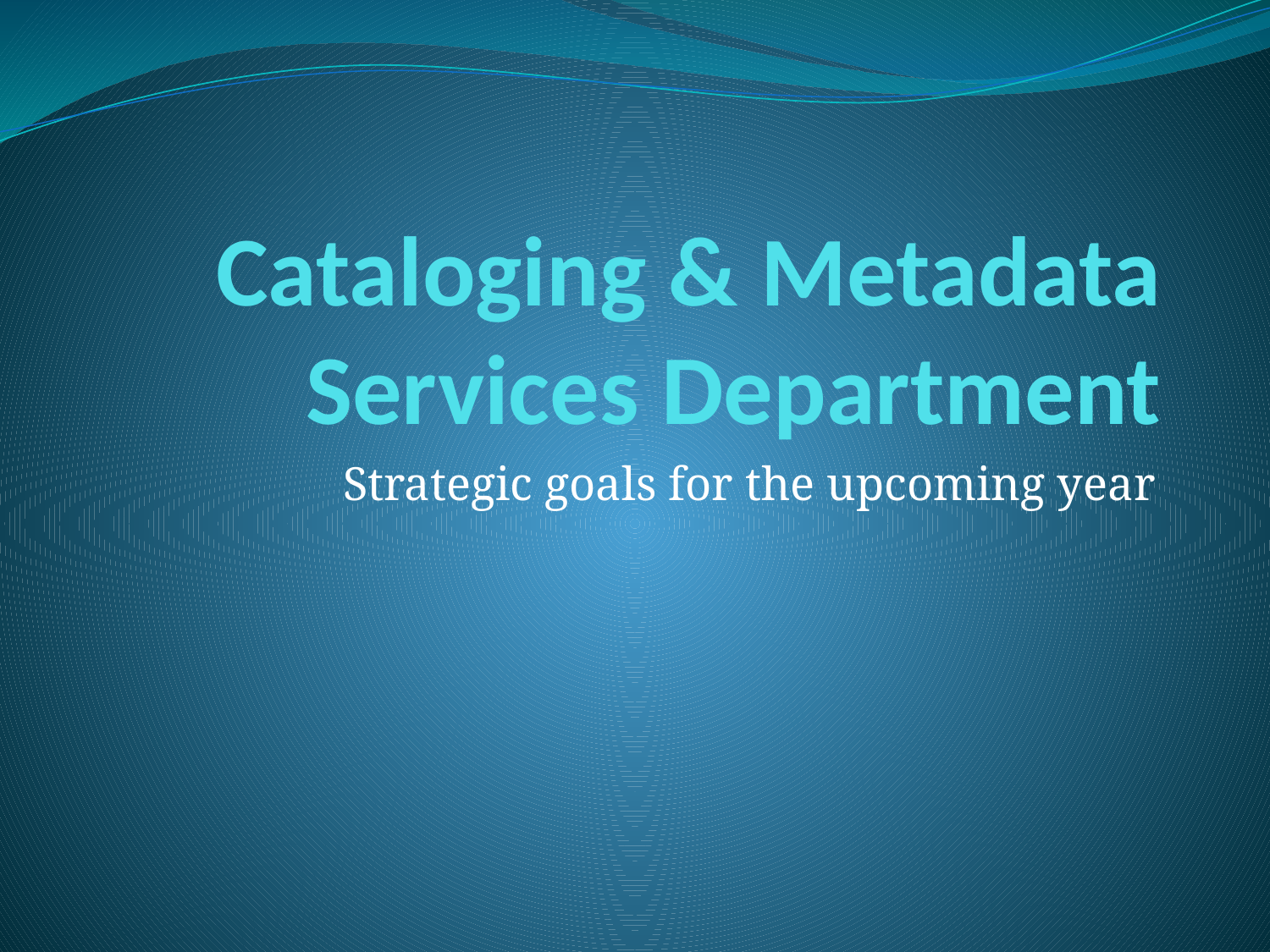

# Cataloging & Metadata Services Department
Strategic goals for the upcoming year